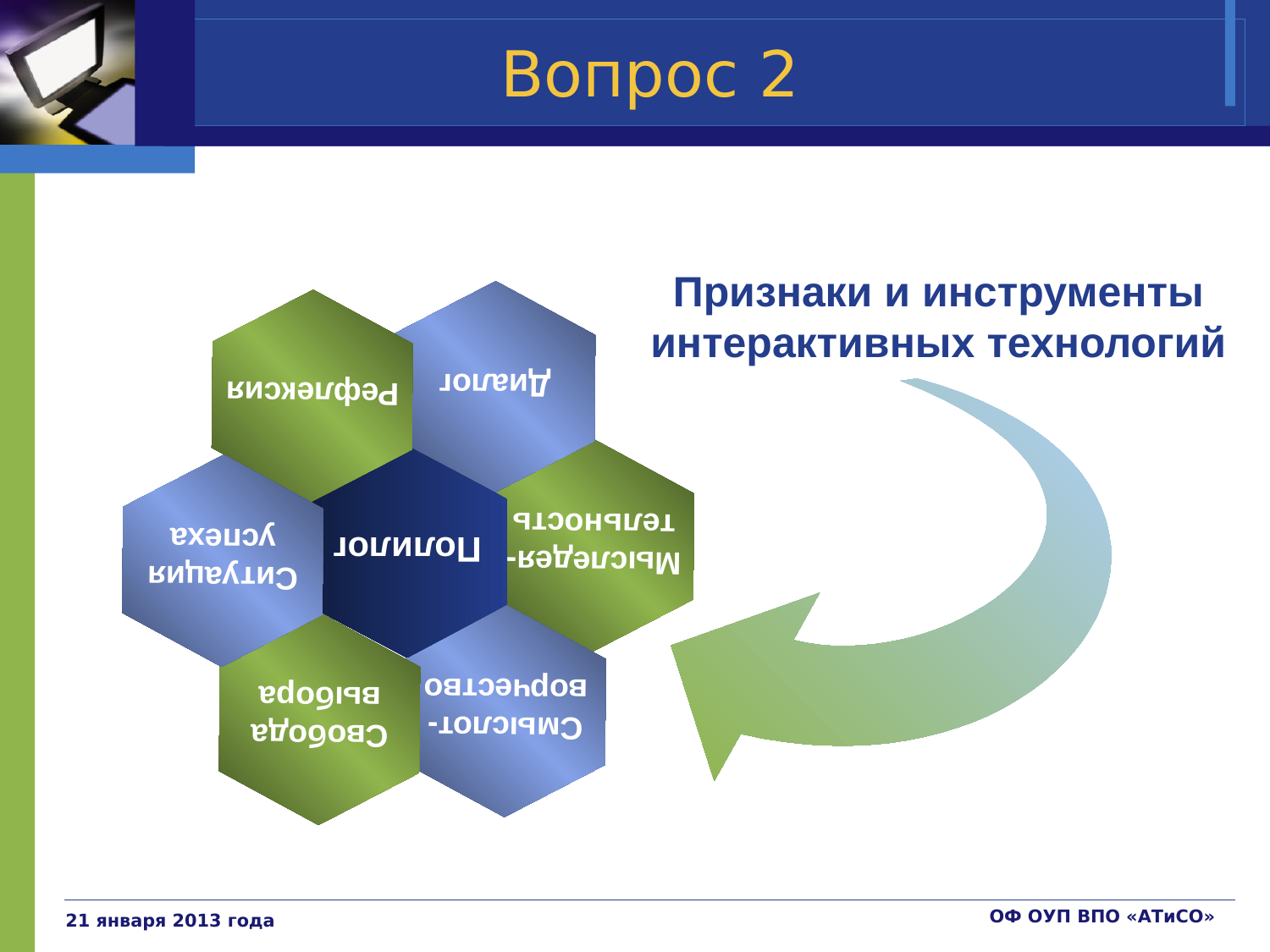

# Вопрос 2
Признаки и инструменты
интерактивных технологий
Диалог
Рефлексия
Мыследея-
тельность
Полилог
Ситуация
успеха
Смыслот-
ворчество
Свобода
выбора

ОФ ОУП ВПО «АТиСО»
21 января 2013 года